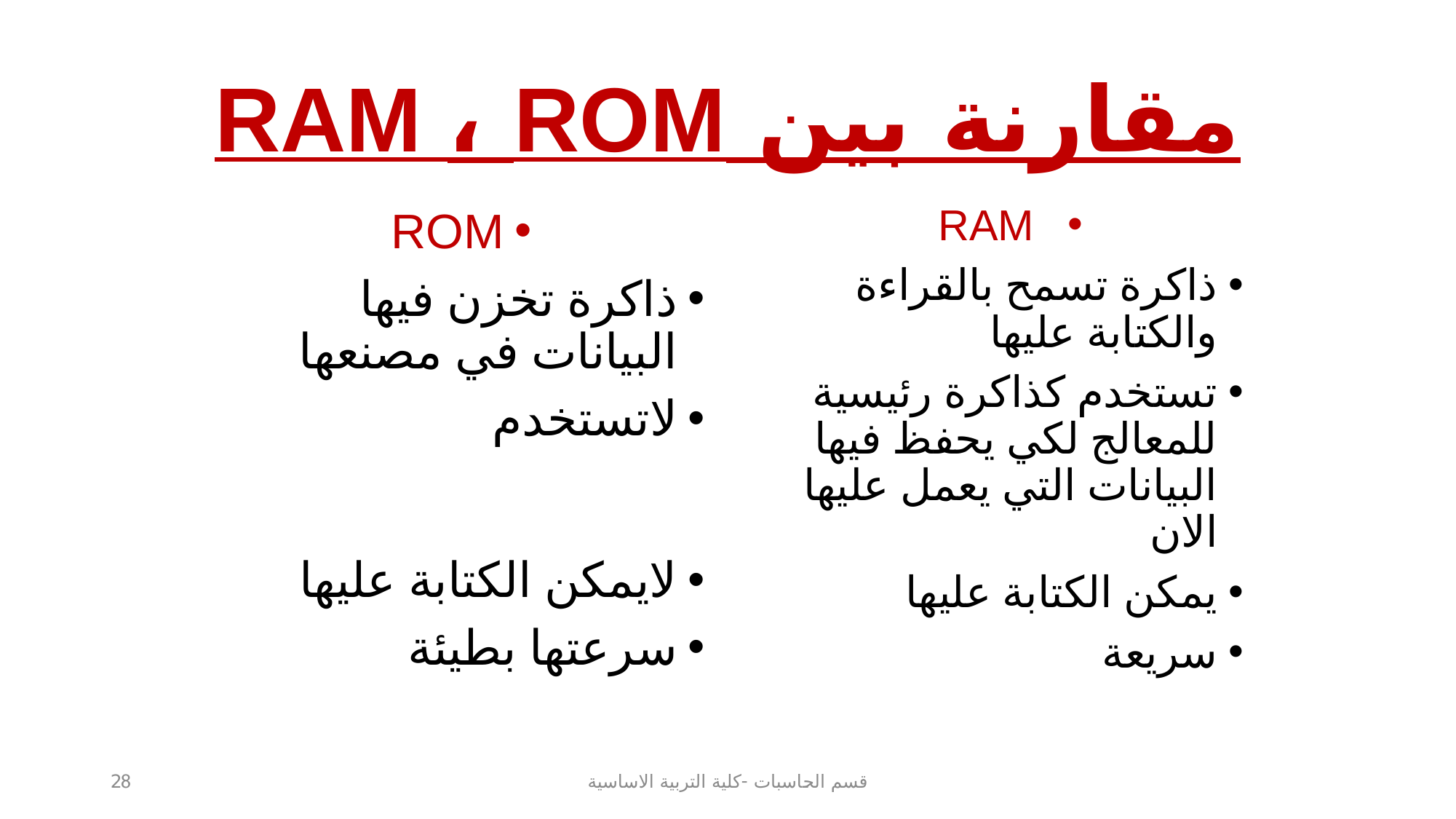

# مقارنة بين RAM ، ROM
RAM
ذاكرة تسمح بالقراءة والكتابة عليها
تستخدم كذاكرة رئيسية للمعالج لكي يحفظ فيها البيانات التي يعمل عليها الان
يمكن الكتابة عليها
سريعة

ROM
ذاكرة تخزن فيها البيانات في مصنعها
لاتستخدم

لايمكن الكتابة عليها
سرعتها بطيئة

28
قسم الحاسبات -كلية التربية الاساسية